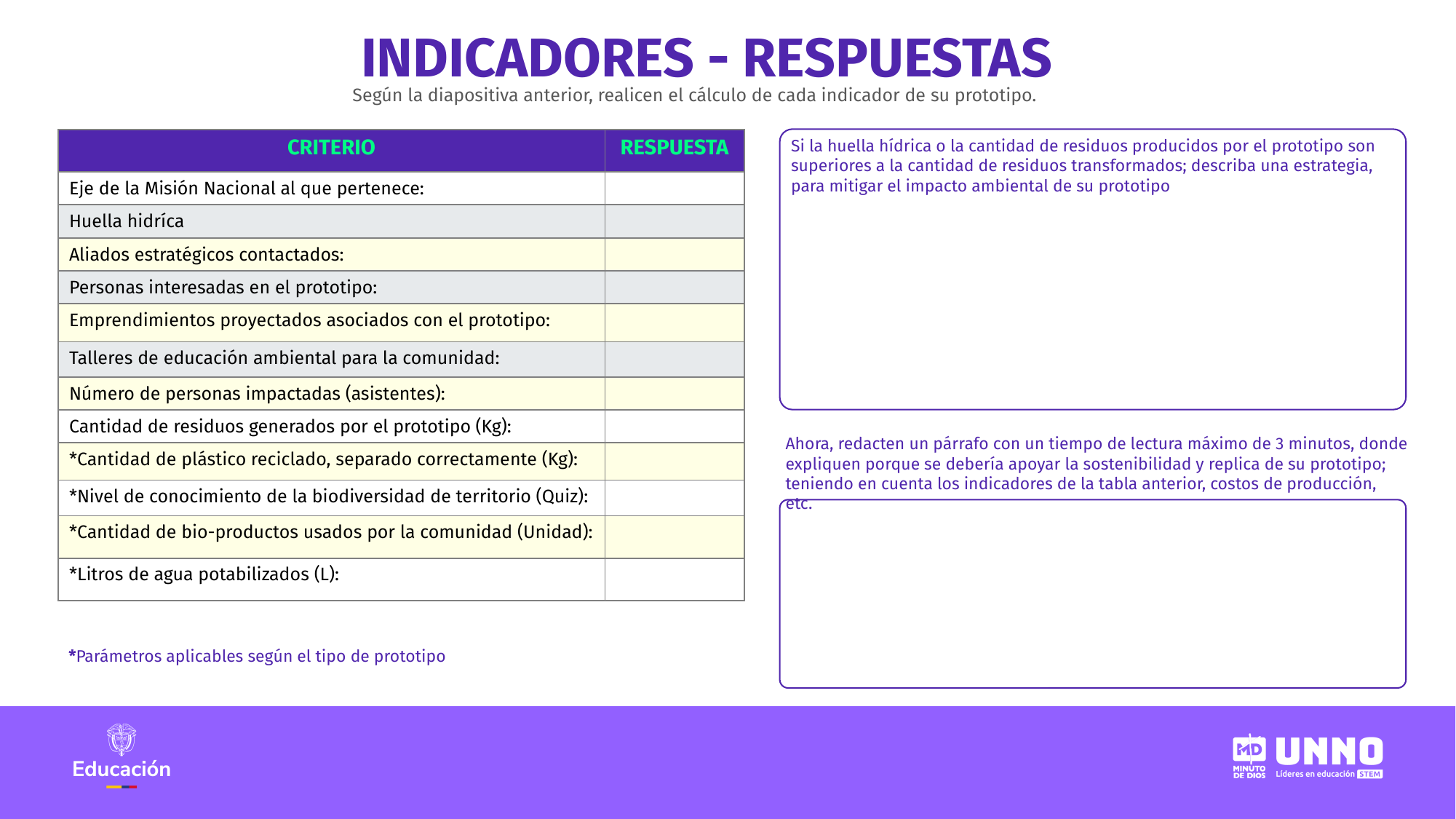

INDICADORES - RESPUESTAS
Según la diapositiva anterior, realicen el cálculo de cada indicador de su prototipo.

Si la huella hídrica o la cantidad de residuos producidos por el prototipo son superiores a la cantidad de residuos transformados; describa una estrategia, para mitigar el impacto ambiental de su prototipo
| CRITERIO | RESPUESTA |
| --- | --- |
| Eje de la Misión Nacional al que pertenece: |  |
| Huella hidríca |  |
| Aliados estratégicos contactados: |  |
| Personas interesadas en el prototipo: |  |
| Emprendimientos proyectados asociados con el prototipo: |  |
| Talleres de educación ambiental para la comunidad: |  |
| Número de personas impactadas (asistentes): |  |
| Cantidad de residuos generados por el prototipo (Kg): |  |
| \*Cantidad de plástico reciclado, separado correctamente (Kg): |  |
| \*Nivel de conocimiento de la biodiversidad de territorio (Quiz): |  |
| \*Cantidad de bio-productos usados por la comunidad (Unidad): |  |
| \*Litros de agua potabilizados (L): |  |
Ahora, redacten un párrafo con un tiempo de lectura máximo de 3 minutos, donde expliquen porque se debería apoyar la sostenibilidad y replica de su prototipo; teniendo en cuenta los indicadores de la tabla anterior, costos de producción, etc.

*Parámetros aplicables según el tipo de prototipo